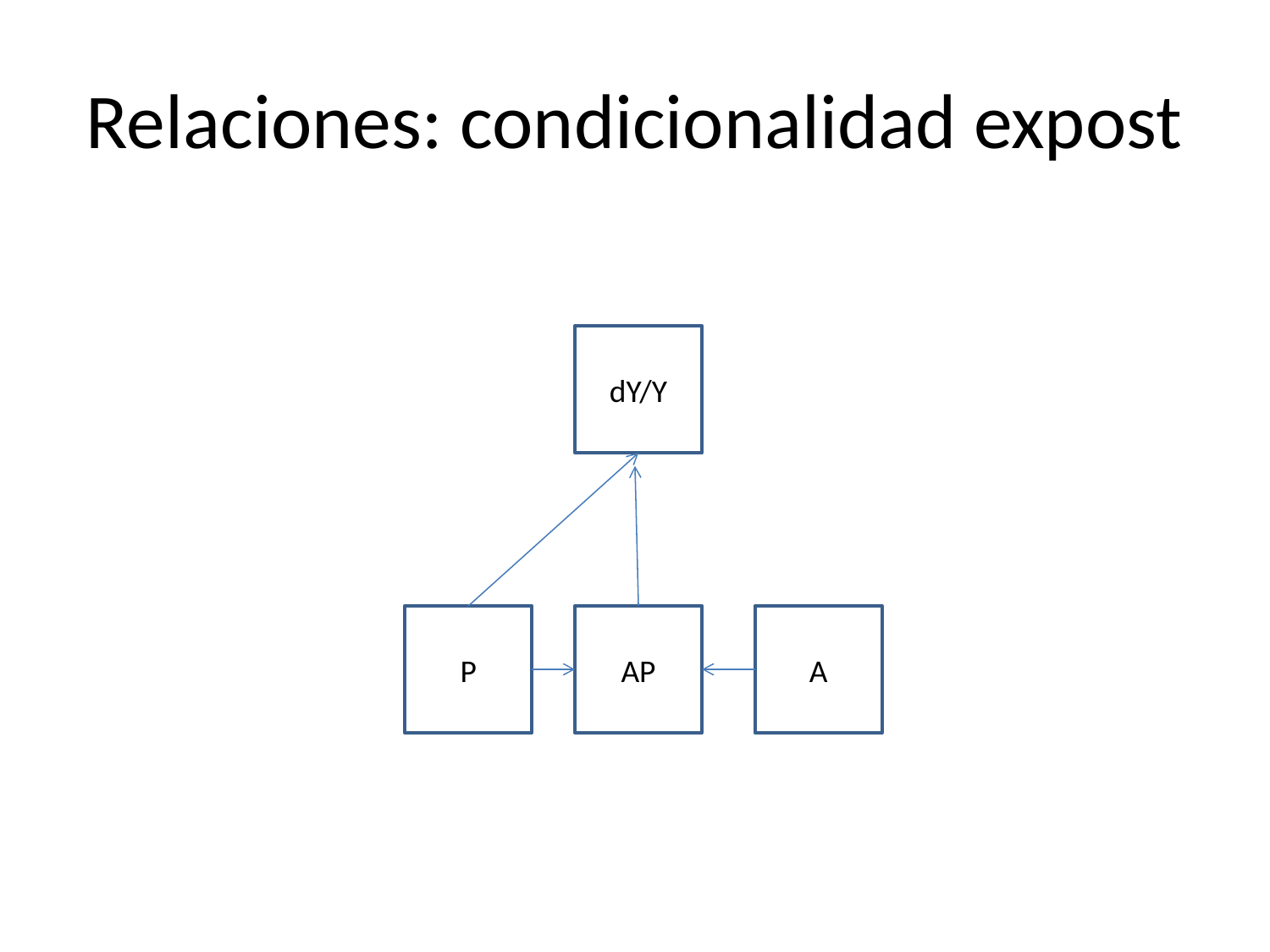

# Relaciones: condicionalidad expost
dY/Y
P
AP
A